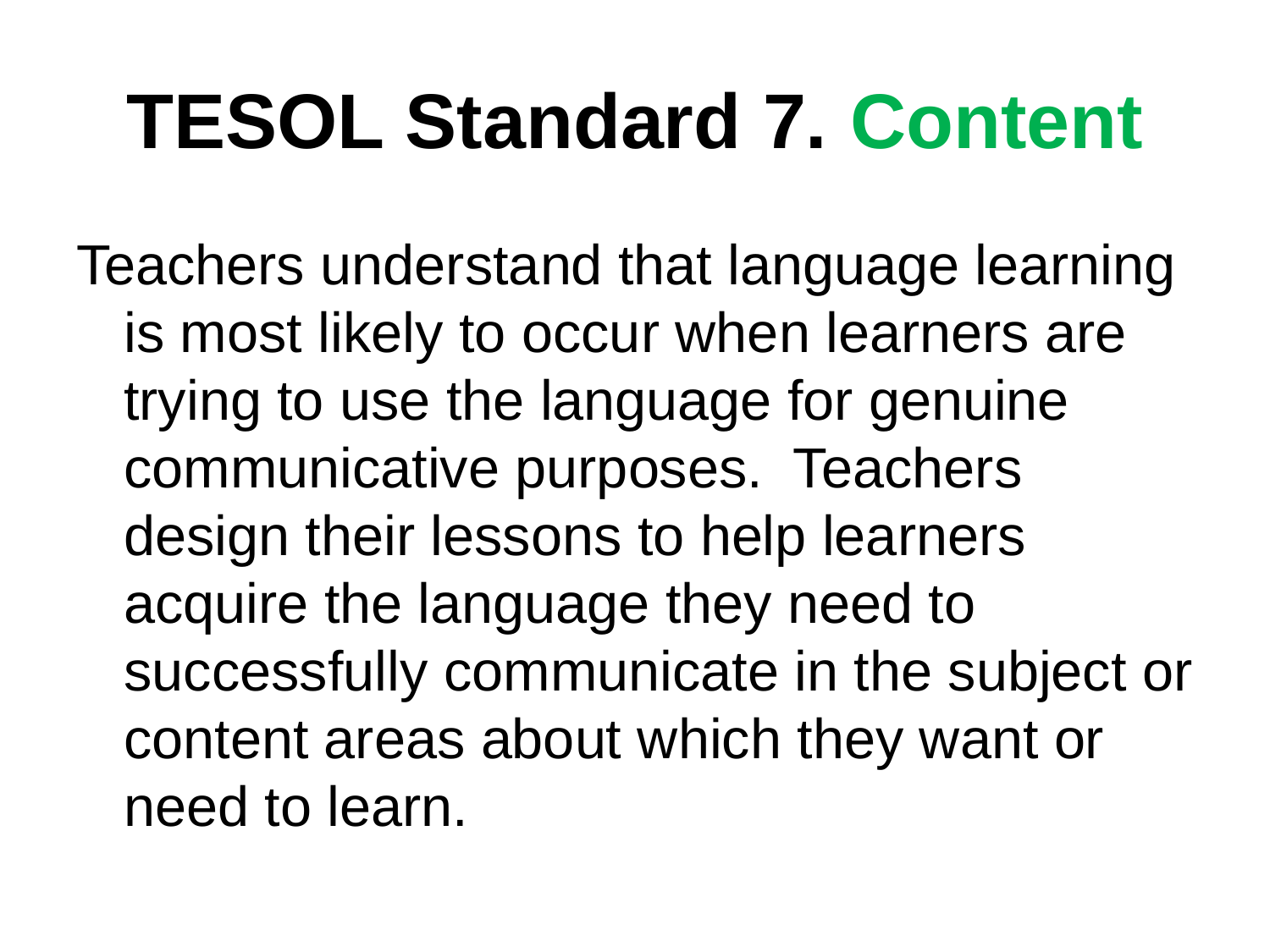

# TESOL Standard 7. Content
Teachers understand that language learning is most likely to occur when learners are trying to use the language for genuine communicative purposes.  Teachers design their lessons to help learners acquire the language they need to successfully communicate in the subject or content areas about which they want or need to learn.